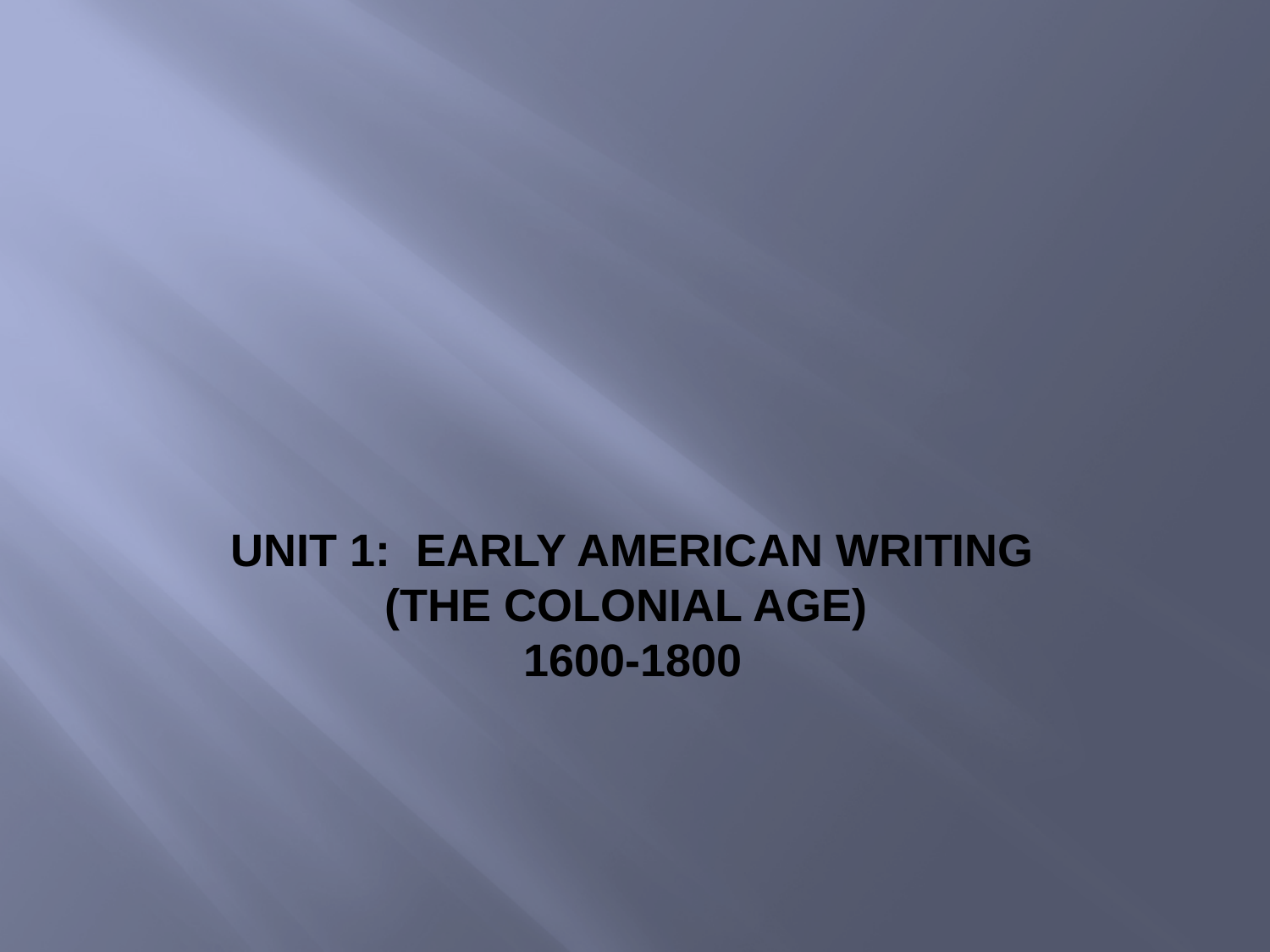

# Unit 1:  Early American Writing (The Colonial Age) 1600-1800